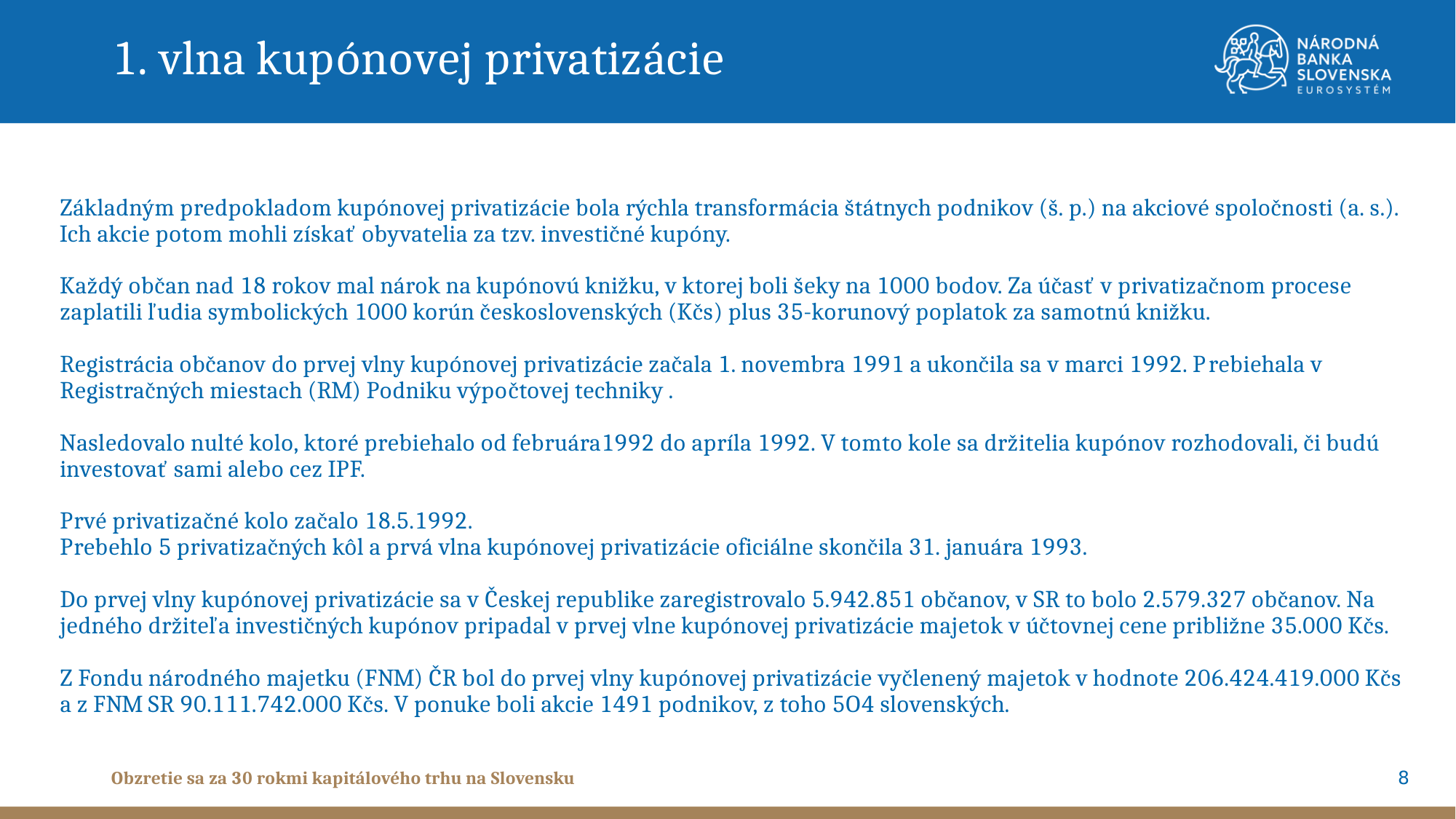

1. vlna kupónovej privatizácie

# Základným predpokladom kupónovej privatizácie bola rýchla transformácia štátnych podnikov (š. p.) na akciové spoločnosti (a. s.). Ich akcie potom mohli získať obyvatelia za tzv. investičné kupóny. Každý občan nad 18 rokov mal nárok na kupónovú knižku, v ktorej boli šeky na 1000 bodov. Za účasť v privatizačnom procese zaplatili ľudia symbolických 1000 korún československých (Kčs) plus 35-korunový poplatok za samotnú knižku. Registrácia občanov do prvej vlny kupónovej privatizácie začala 1. novembra 1991 a ukončila sa v marci 1992. Prebiehala v Registračných miestach (RM) Podniku výpočtovej techniky . Nasledovalo nulté kolo, ktoré prebiehalo od februára1992 do apríla 1992. V tomto kole sa držitelia kupónov rozhodovali, či budú investovať sami alebo cez IPF. Prvé privatizačné kolo začalo 18.5.1992. Prebehlo 5 privatizačných kôl a prvá vlna kupónovej privatizácie oficiálne skončila 31. januára 1993. Do prvej vlny kupónovej privatizácie sa v Českej republike zaregistrovalo 5.942.851 občanov, v SR to bolo 2.579.327 občanov. Na jedného držiteľa investičných kupónov pripadal v prvej vlne kupónovej privatizácie majetok v účtovnej cene približne 35.000 Kčs.   Z Fondu národného majetku (FNM) ČR bol do prvej vlny kupónovej privatizácie vyčlenený majetok v hodnote 206.424.419.000 Kčs a z FNM SR 90.111.742.000 Kčs. V ponuke boli akcie 1491 podnikov, z toho 5O4 slovenských.
8
Obzretie sa za 30 rokmi kapitálového trhu na Slovensku